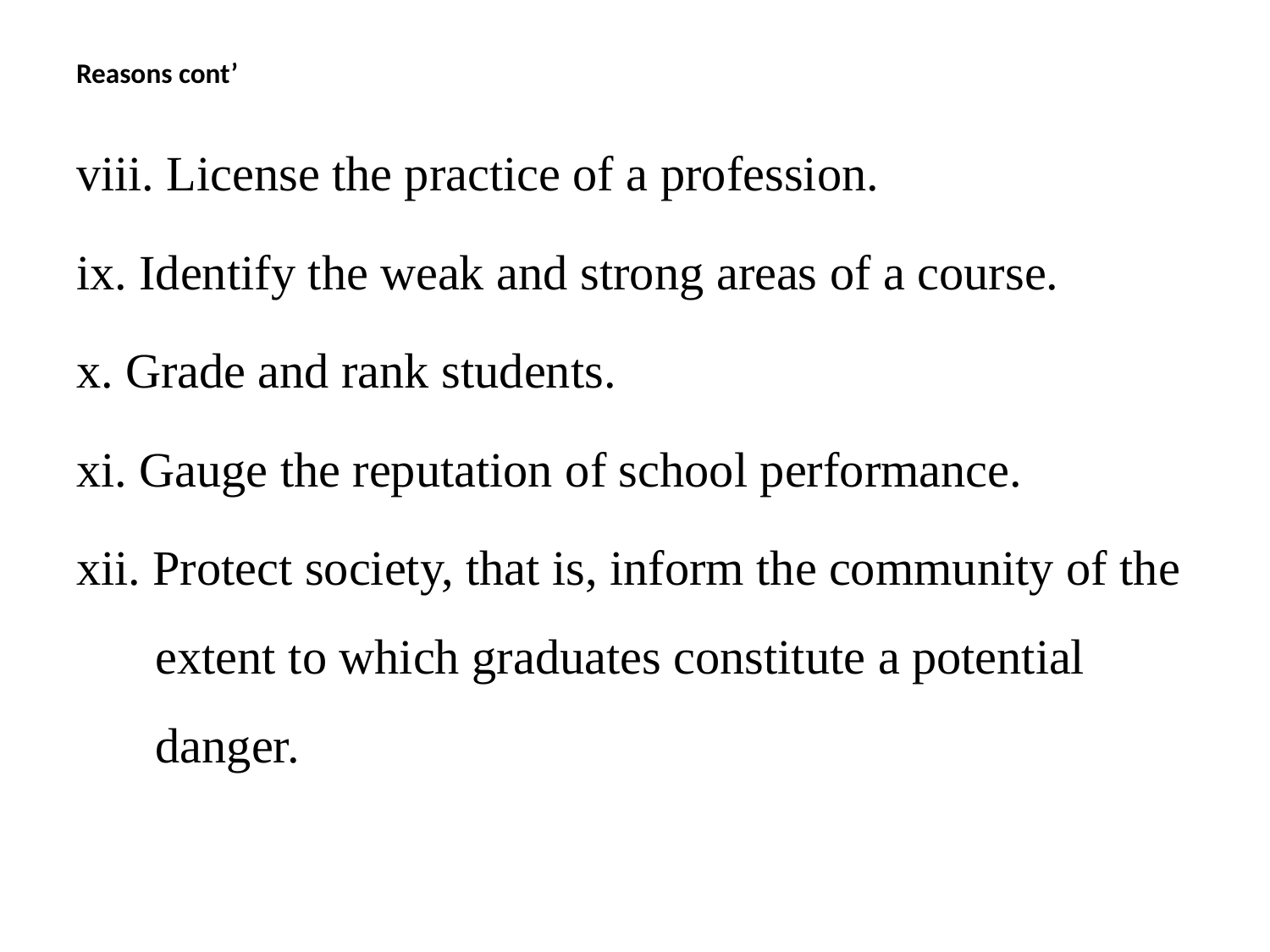

# Reasons cont’
viii. License the practice of a profession.
ix. Identify the weak and strong areas of a course.
x. Grade and rank students.
xi. Gauge the reputation of school performance.
xii. Protect society, that is, inform the community of the extent to which graduates constitute a potential danger.